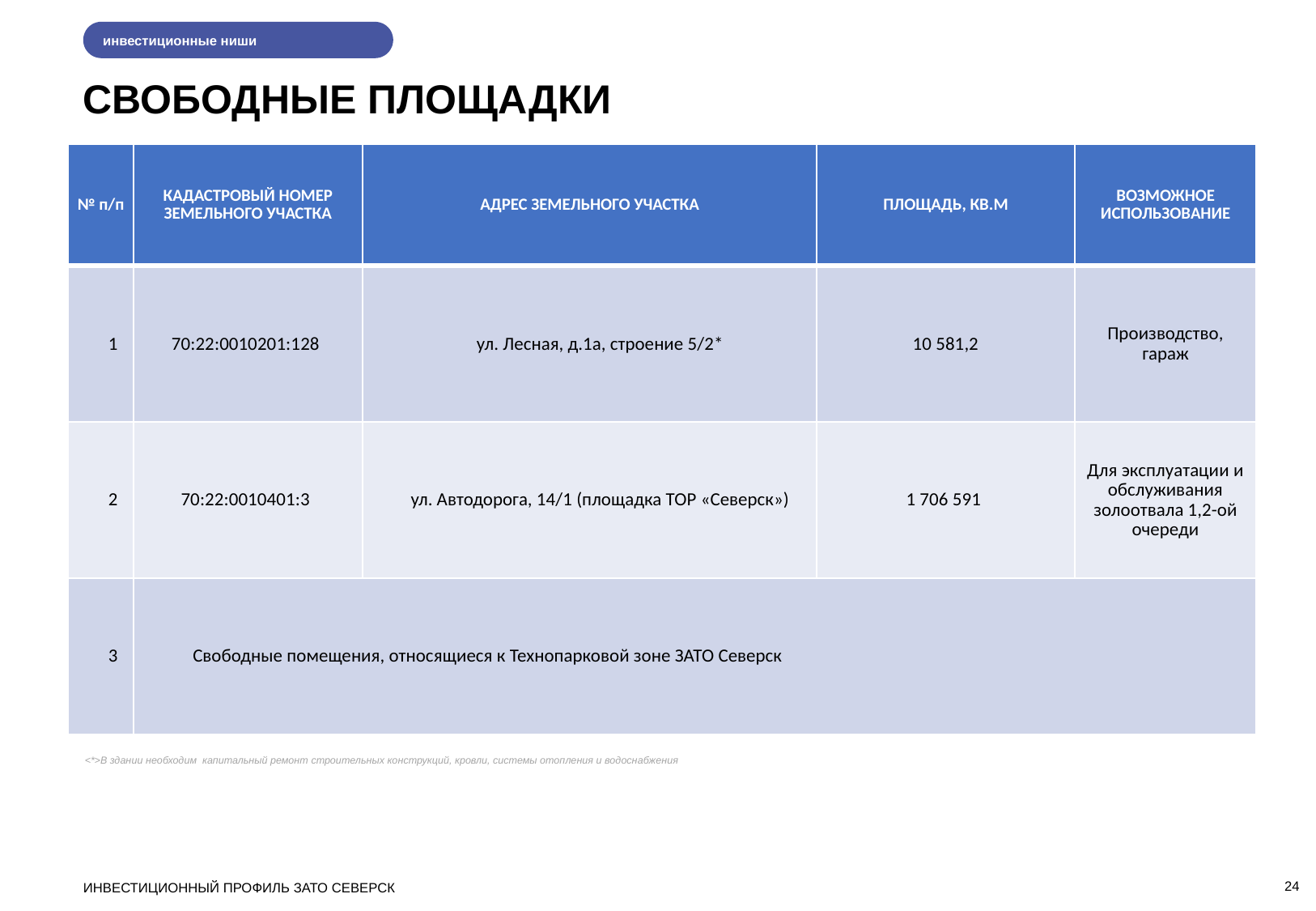

инвестиционные ниши
СВОБОДНЫЕ ПЛОЩАДКИ
| № п/п | КАДАСТРОВЫЙ НОМЕР ЗЕМЕЛЬНОГО УЧАСТКА | АДРЕС ЗЕМЕЛЬНОГО УЧАСТКА | ПЛОЩАДЬ, КВ.М | ВОЗМОЖНОЕ ИСПОЛЬЗОВАНИЕ |
| --- | --- | --- | --- | --- |
| 1 | 70:22:0010201:128 | ул. Лесная, д.1а, строение 5/2\* | 10 581,2 | Производство, гараж |
| 2 | 70:22:0010401:3 | ул. Автодорога, 14/1 (площадка ТОР «Северск») | 1 706 591 | Для эксплуатации и обслуживания золоотвала 1,2-ой очереди |
| 3 | Свободные помещения, относящиеся к Технопарковой зоне ЗАТО Северск |  |  |  |

<*>В здании необходим  капитальный ремонт строительных конструкций, кровли, системы отопления и водоснабжения
24
ИНВЕСТИЦИОННЫЙ ПРОФИЛЬ ЗАТО СЕВЕРСК